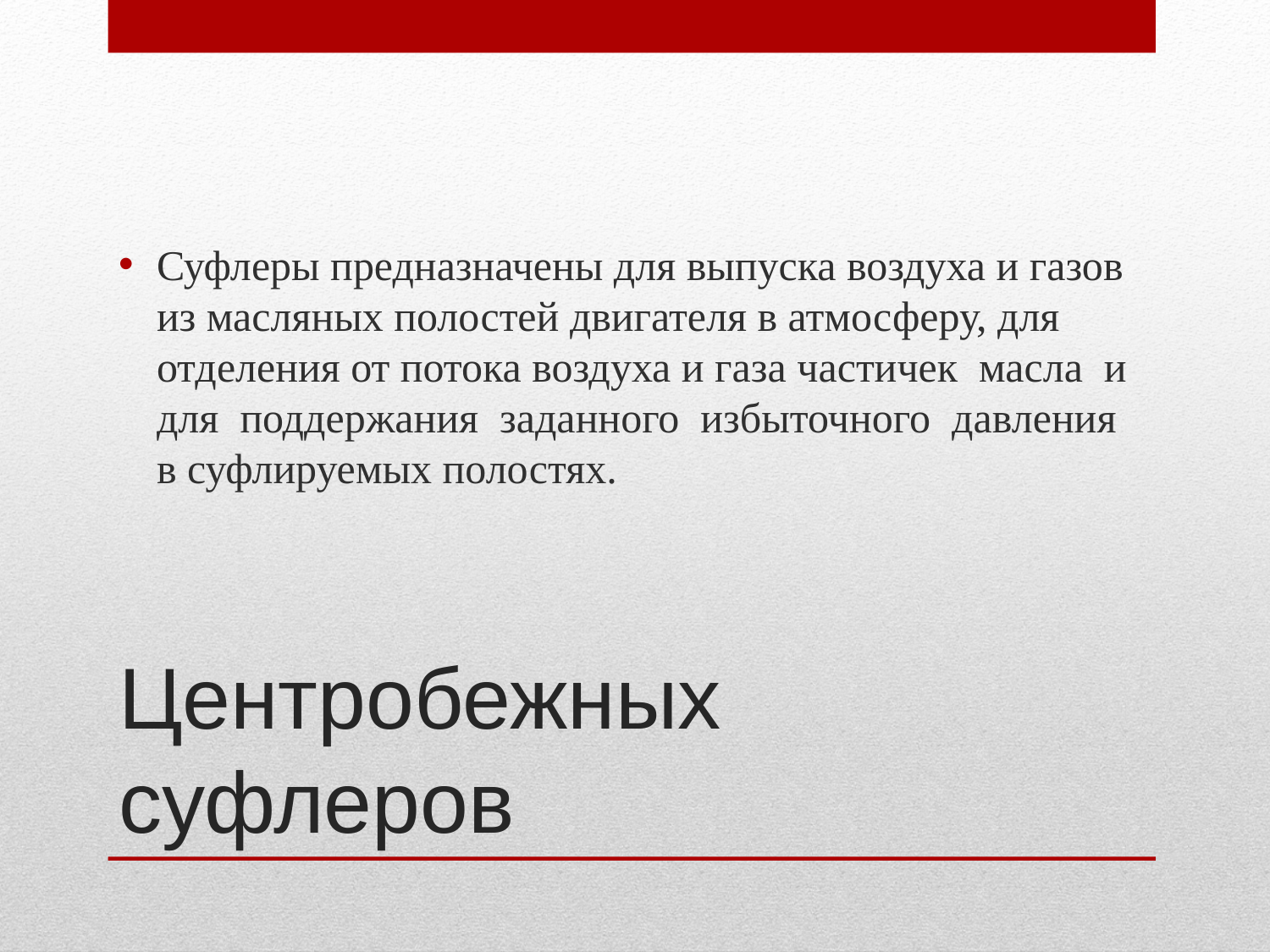

Суфлеры предназначены для выпуска воздуха и газов из масляных полостей двигателя в атмосферу, для отделения от потока воздуха и газа частичек  масла  и  для  поддержания  заданного  избыточного  давления  в суфлируемых полостях.
# Центробежных суфлеров